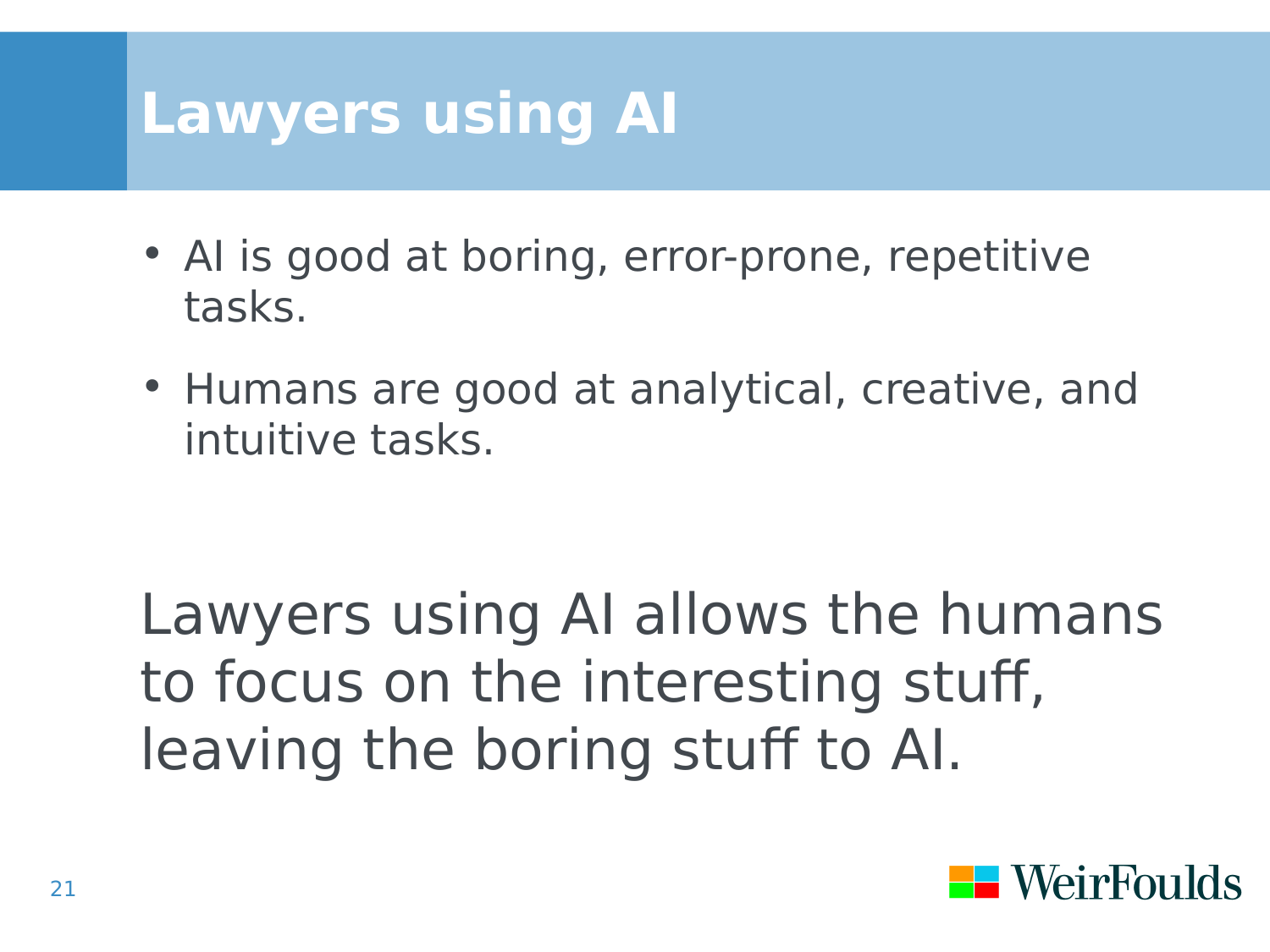

# Lawyers using AI
AI is good at boring, error-prone, repetitive tasks.
Humans are good at analytical, creative, and intuitive tasks.

Lawyers using AI allows the humans to focus on the interesting stuff, leaving the boring stuff to AI.
21